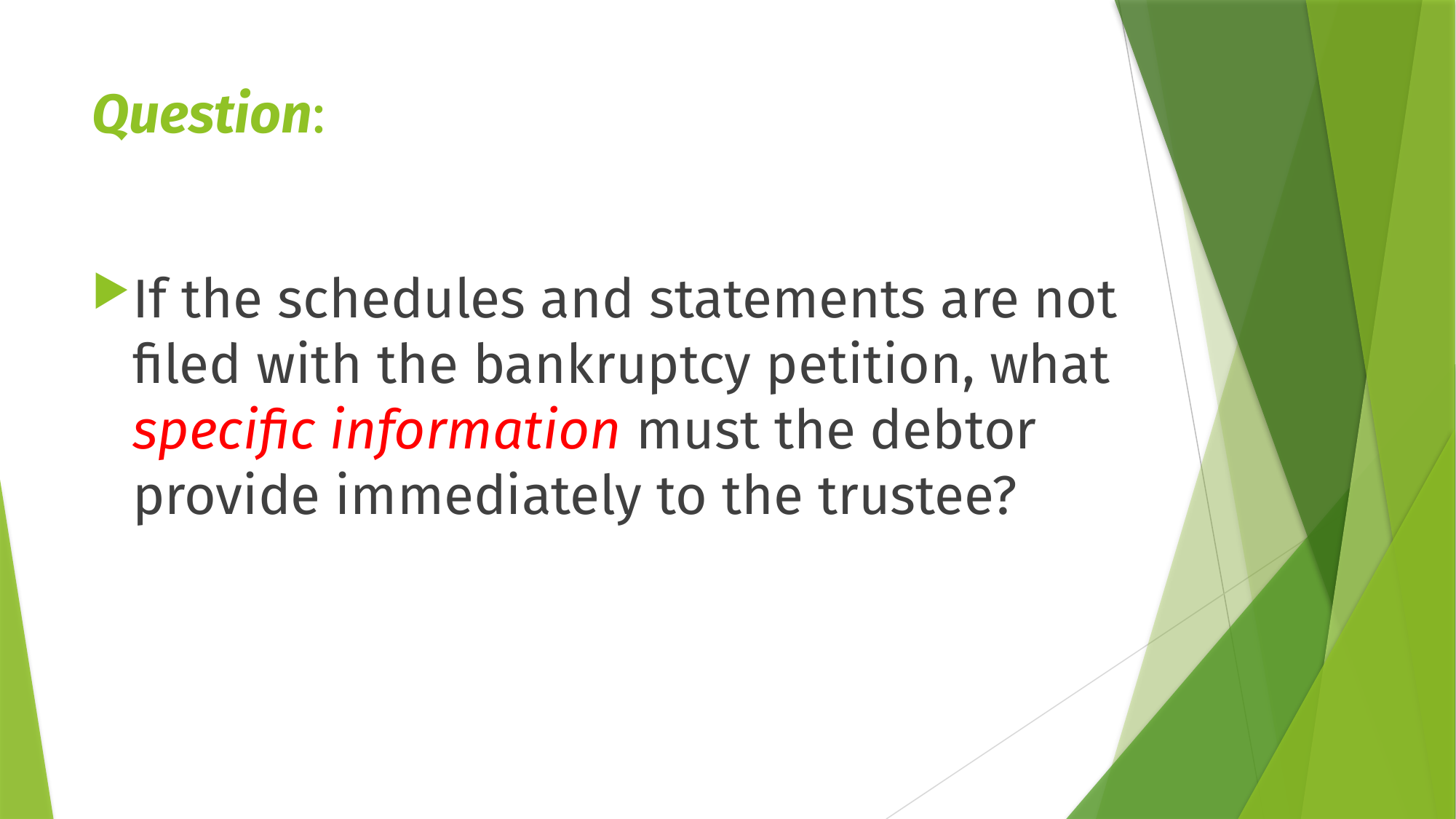

# Question:
If the schedules and statements are not filed with the bankruptcy petition, what specific information must the debtor provide immediately to the trustee?